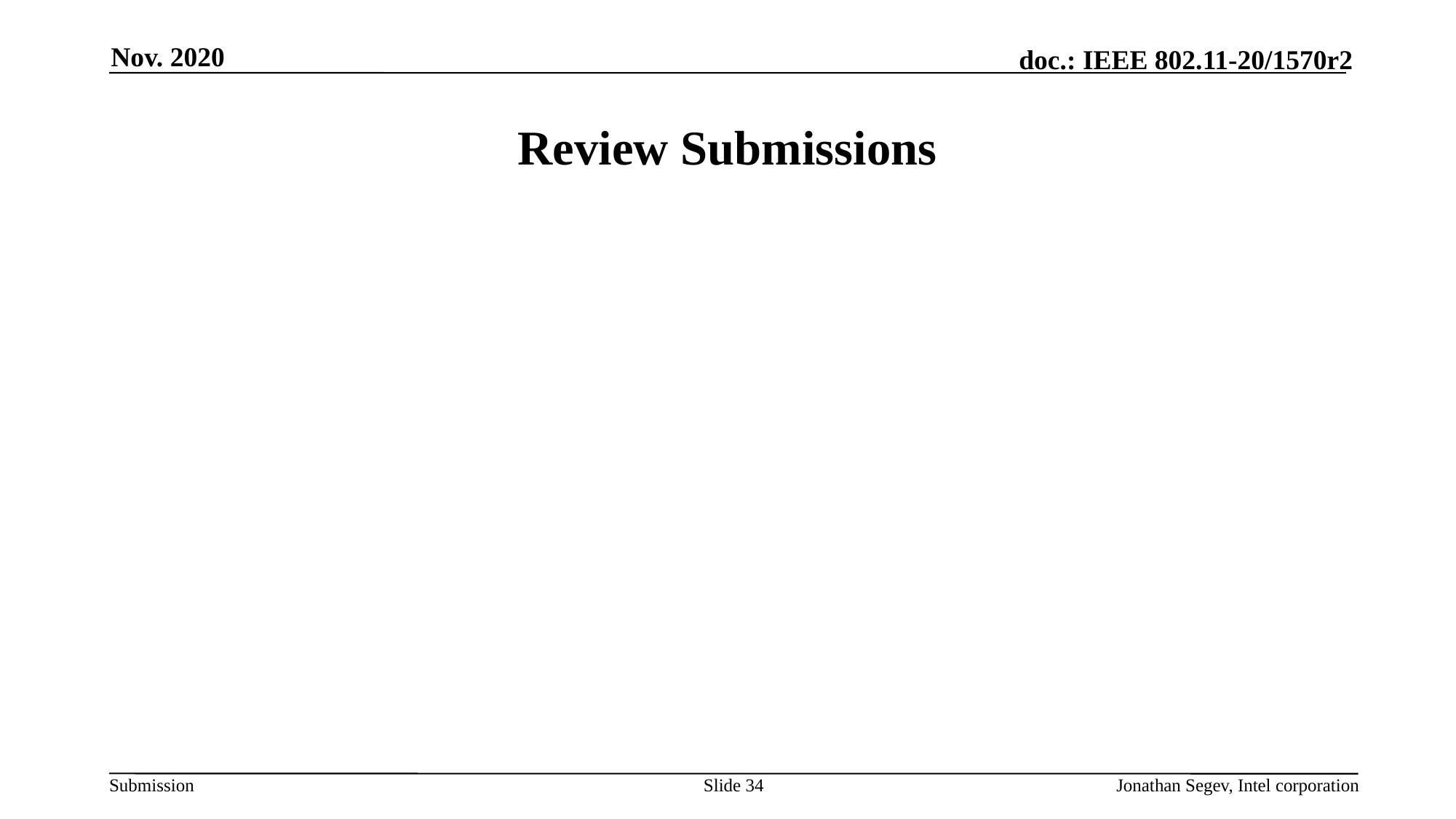

Nov. 2020
# Review Submissions

Slide 34
Jonathan Segev, Intel corporation